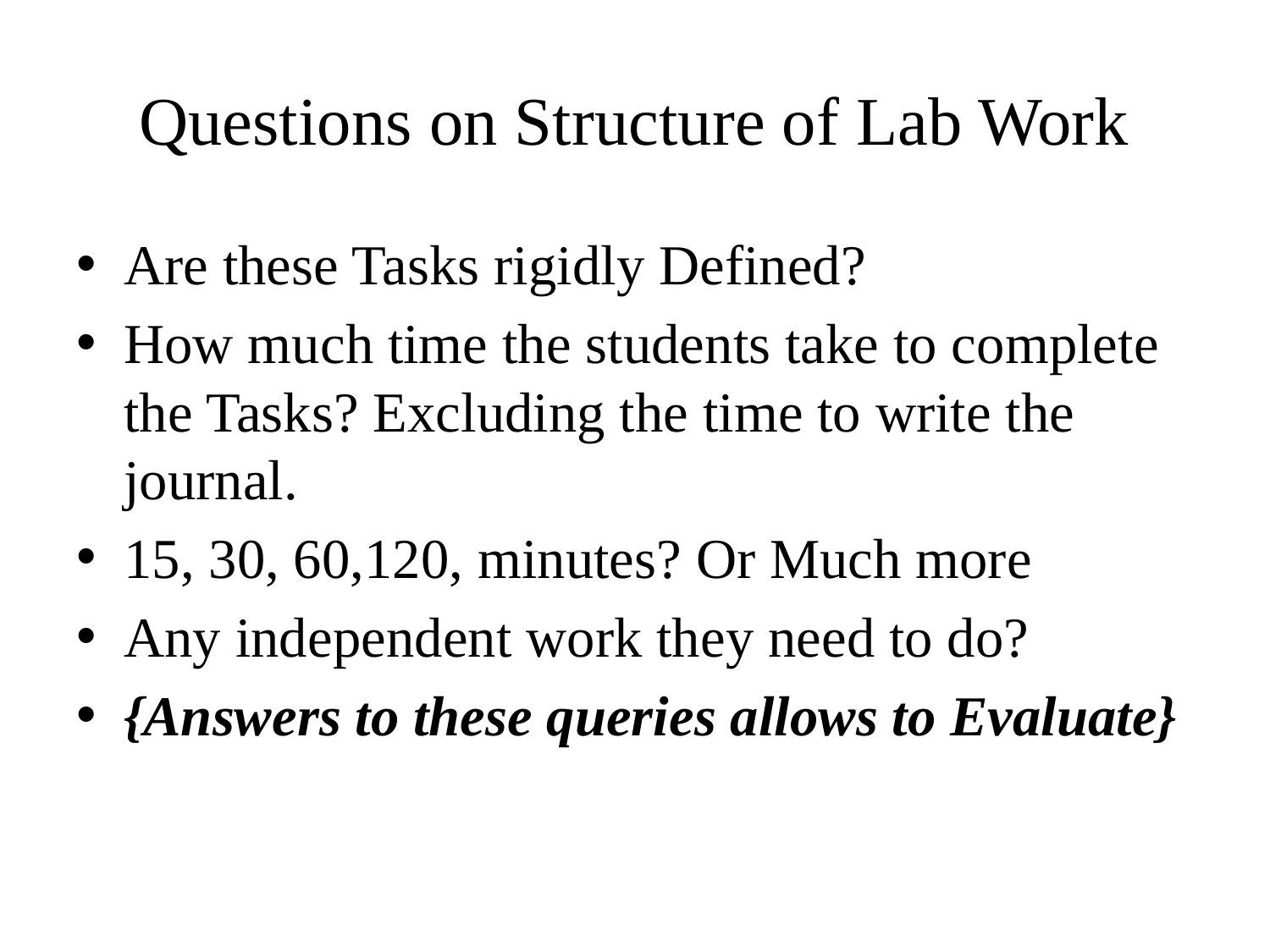

# Questions on Structure of Lab Work
Are these Tasks rigidly Defined?
How much time the students take to complete the Tasks? Excluding the time to write the journal.
15, 30, 60,120, minutes? Or Much more
Any independent work they need to do?
{Answers to these queries allows to Evaluate}